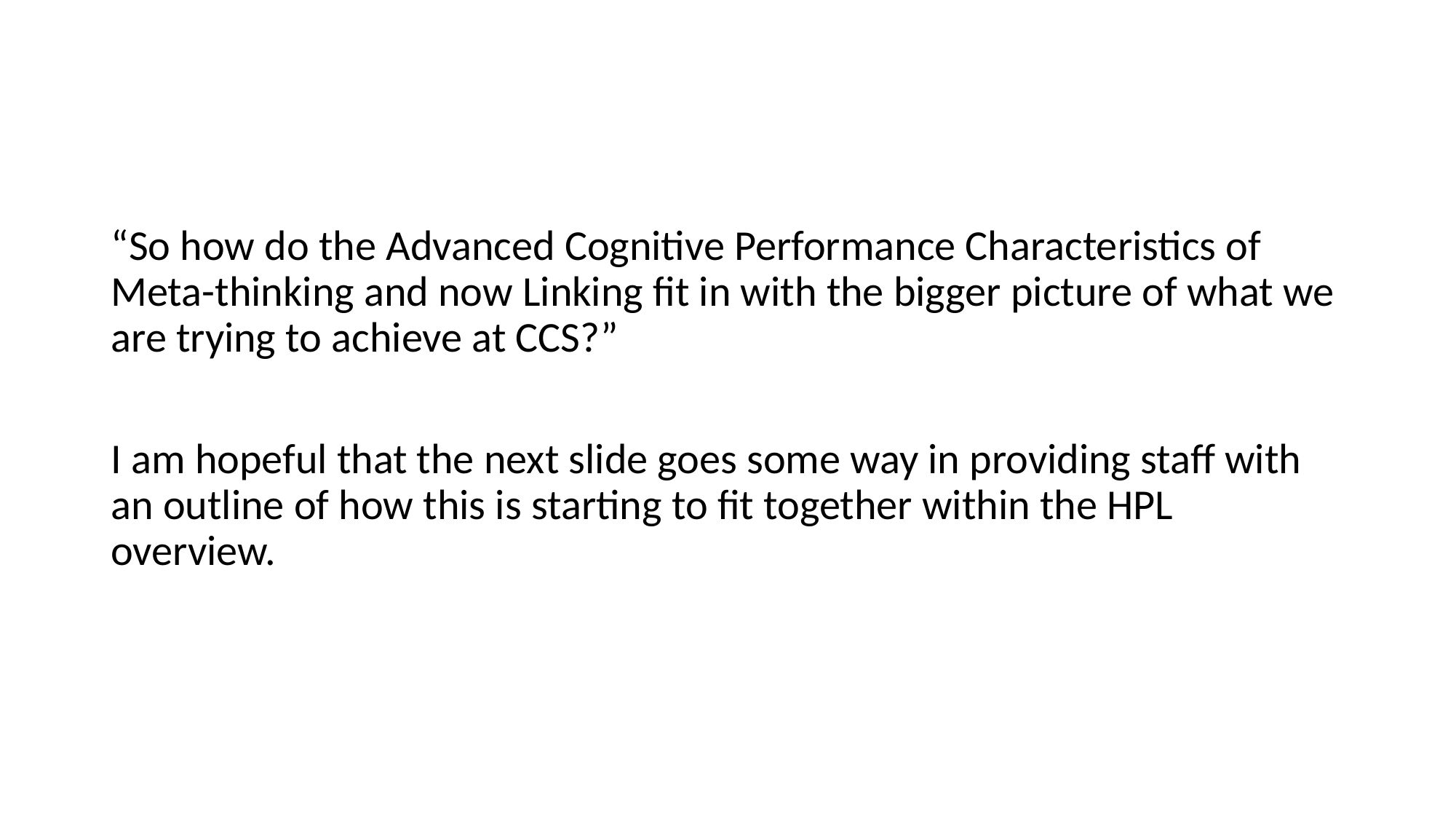

#
“So how do the Advanced Cognitive Performance Characteristics of Meta-thinking and now Linking fit in with the bigger picture of what we are trying to achieve at CCS?”

I am hopeful that the next slide goes some way in providing staff with an outline of how this is starting to fit together within the HPL overview.